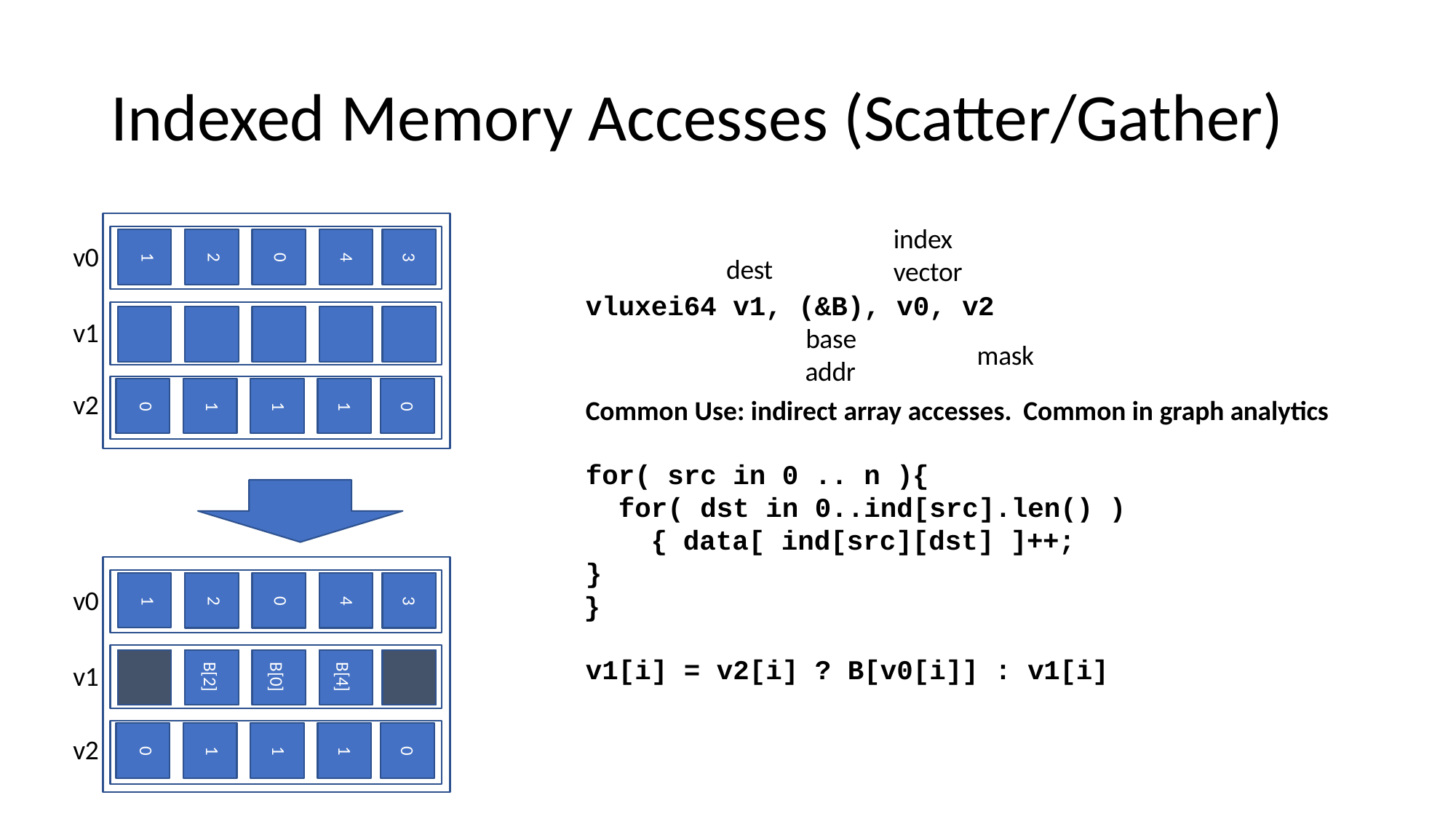

# Indexed Memory Accesses (Scatter/Gather)

index
vector

3

4

0

2

1

v0
dest
vluxei64 v1, (&B), v0, v2
base
v1
mask
addr

0

1

1

1

0
v2
Common Use: indirect array accesses. Common in graph analytics
for( src in 0 .. n ){
for( dst in 0..ind[src].len() ){ data[ ind[src][dst] ]++;
}
}

3

4

0

2

1

v0
2
0
4
3

B[4]

B[0]

B[2]

v1[i] = v2[i] ? B[v0[i]] : v1[i]
v1
B[2]
B[0]
B[4]

0

1

1

1

0
v2